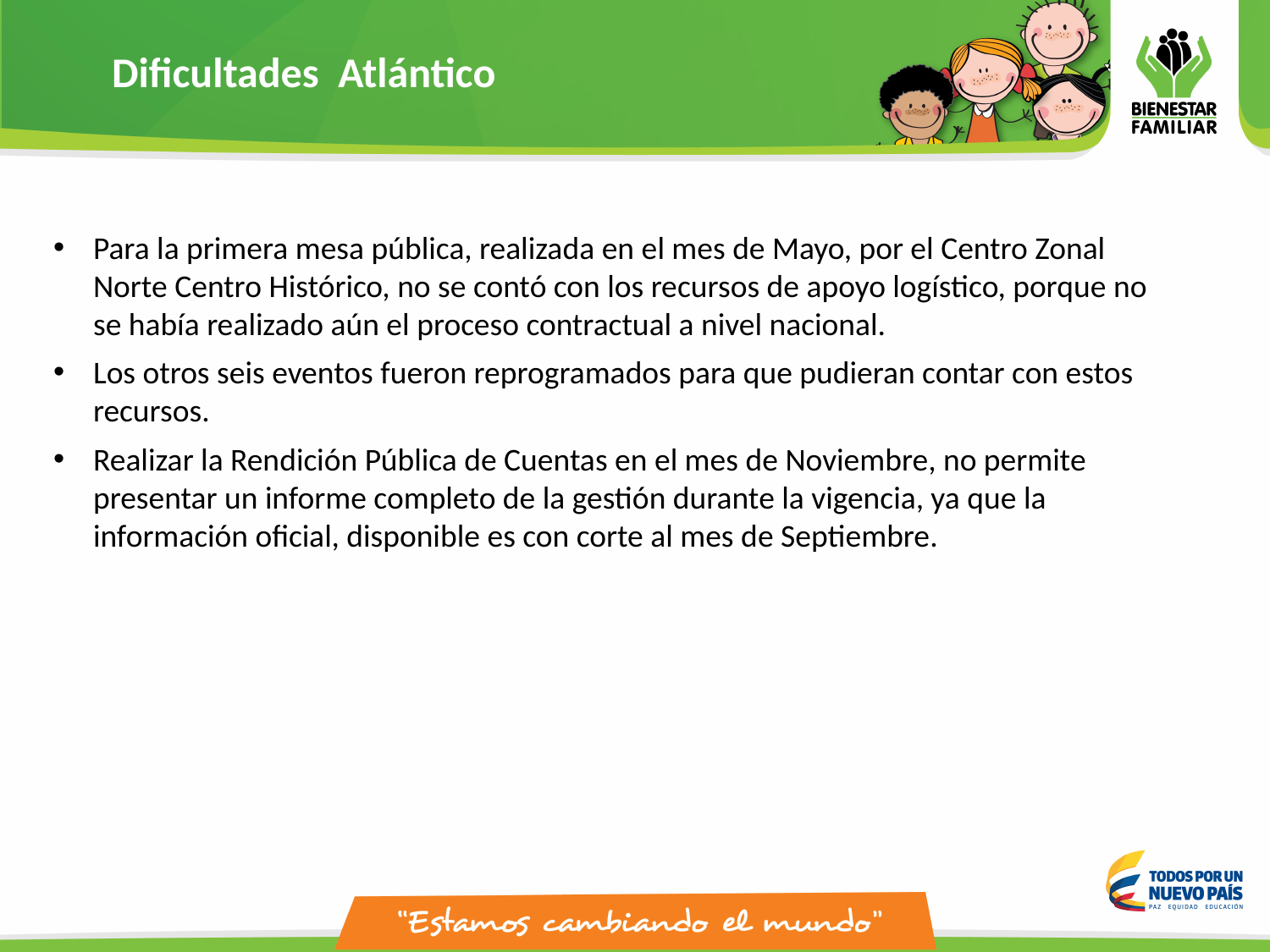

Dificultades  Atlántico
Para la primera mesa pública, realizada en el mes de Mayo, por el Centro Zonal Norte Centro Histórico, no se contó con los recursos de apoyo logístico, porque no se había realizado aún el proceso contractual a nivel nacional.
Los otros seis eventos fueron reprogramados para que pudieran contar con estos recursos.
Realizar la Rendición Pública de Cuentas en el mes de Noviembre, no permite presentar un informe completo de la gestión durante la vigencia, ya que la información oficial, disponible es con corte al mes de Septiembre.